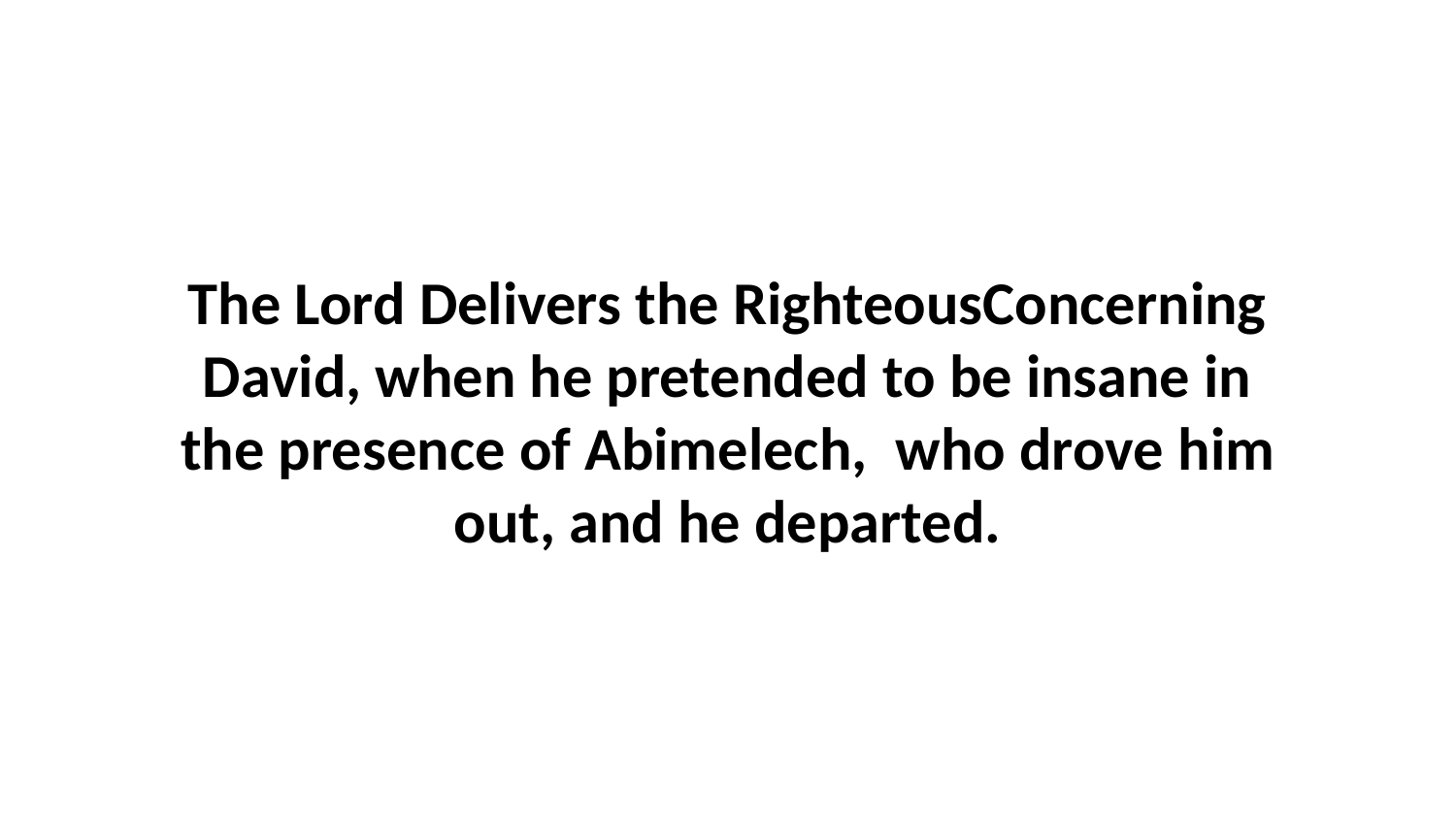

The Lord Delivers the RighteousConcerning David, when he pretended to be insane in the presence of Abimelech,  who drove him out, and he departed.